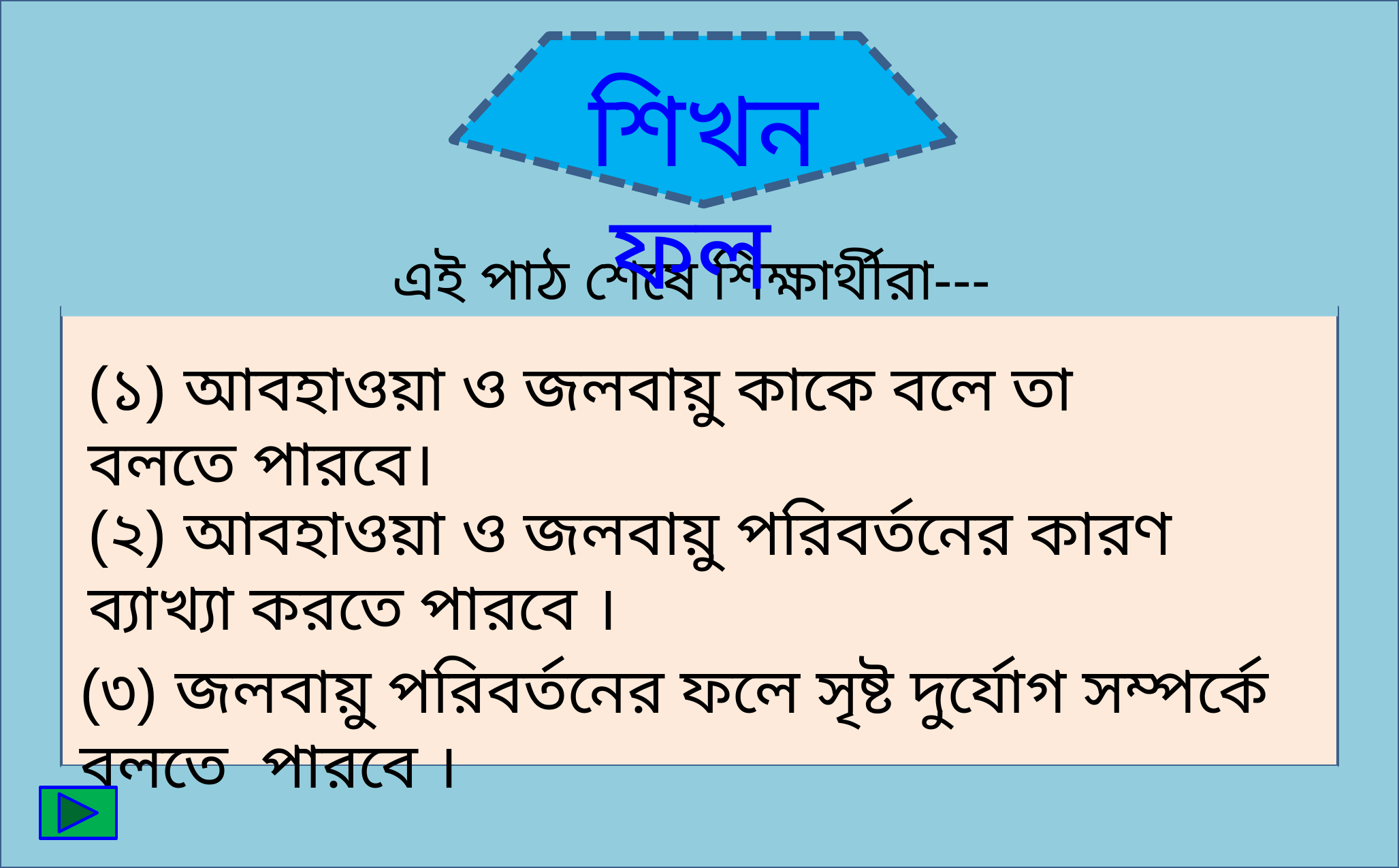

শিখনফল
এই পাঠ শেষে শিক্ষার্থীরা---

(১) আবহাওয়া ও জলবায়ু কাকে বলে তা বলতে পারবে।
(২) আবহাওয়া ও জলবায়ু পরিবর্তনের কারণ ব্যাখ্যা করতে পারবে ।
(৩) জলবায়ু পরিবর্তনের ফলে সৃষ্ট দুর্যোগ সম্পর্কে বলতে  পারবে ।